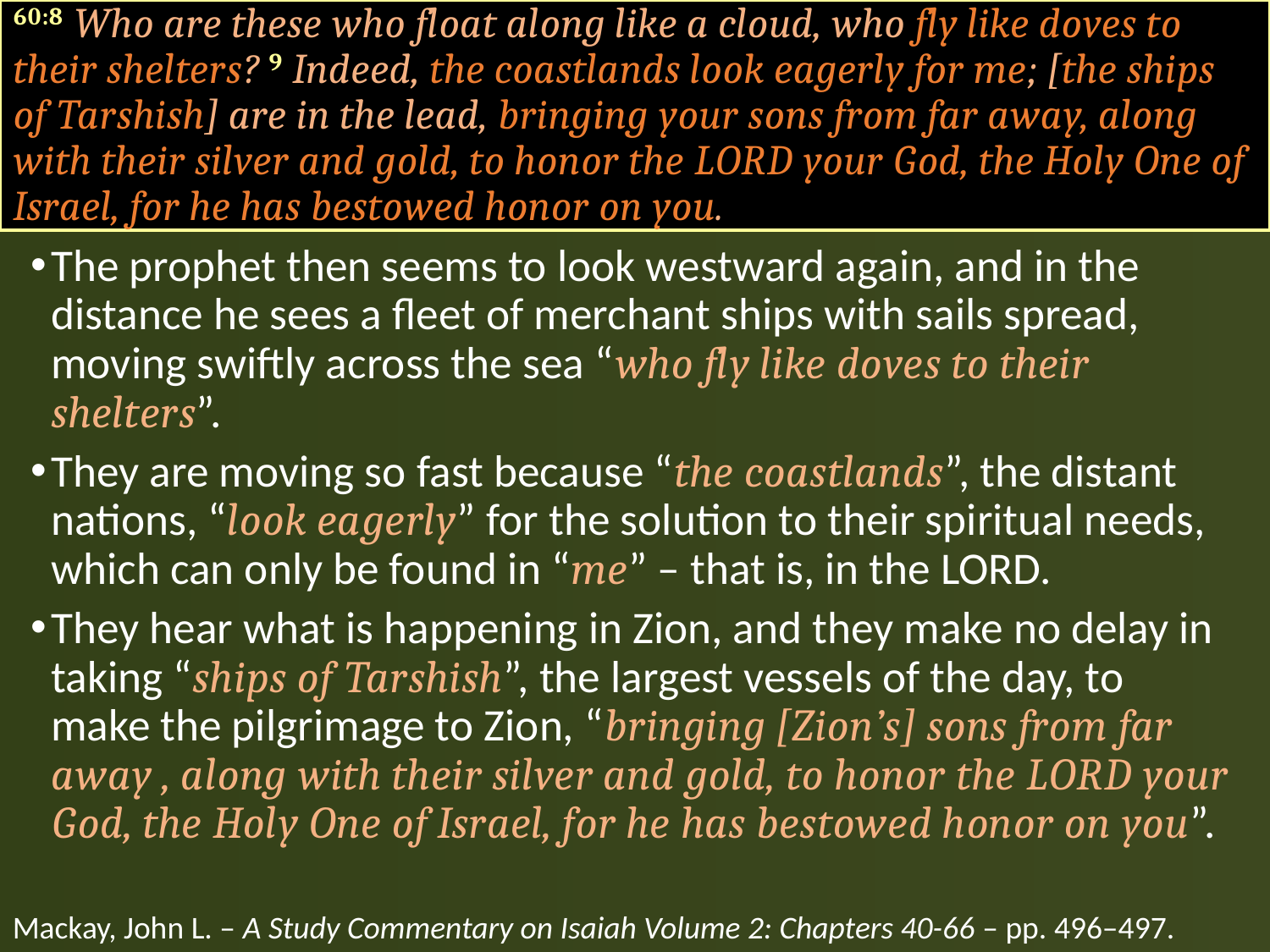

60:8 Who are these who float along like a cloud, who fly like doves to their shelters? 9 Indeed, the coastlands look eagerly for me; [the ships of Tarshish] are in the lead, bringing your sons from far away, along with their silver and gold, to honor the LORD your God, the Holy One of Israel, for he has bestowed honor on you.
The prophet then seems to look westward again, and in the distance he sees a fleet of merchant ships with sails spread, moving swiftly across the sea “who fly like doves to their shelters”.
They are moving so fast because “the coastlands”, the distant nations, “look eagerly” for the solution to their spiritual needs, which can only be found in “me” – that is, in the LORD.
They hear what is happening in Zion, and they make no delay in taking “ships of Tarshish”, the largest vessels of the day, to make the pilgrimage to Zion, “bringing [Zion’s] sons from far away , along with their silver and gold, to honor the LORD your God, the Holy One of Israel, for he has bestowed honor on you”.
Mackay, John L. – A Study Commentary on Isaiah Volume 2: Chapters 40-66 – pp. 496–497.